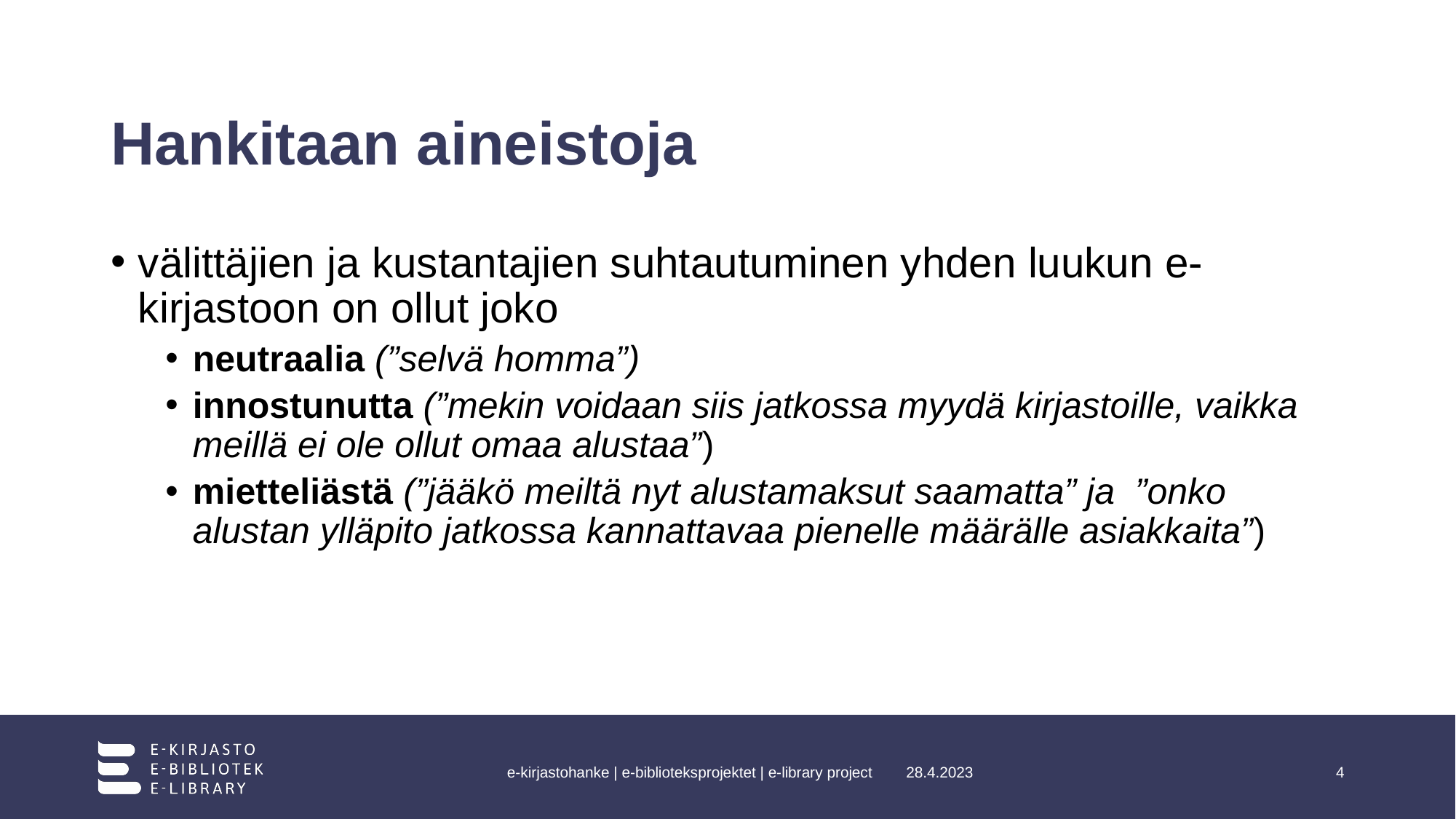

# Hankitaan aineistoja
välittäjien ja kustantajien suhtautuminen yhden luukun e-kirjastoon on ollut joko
neutraalia (”selvä homma”)
innostunutta (”mekin voidaan siis jatkossa myydä kirjastoille, vaikka meillä ei ole ollut omaa alustaa”)
mietteliästä (”jääkö meiltä nyt alustamaksut saamatta” ja  ”onko alustan ylläpito jatkossa kannattavaa pienelle määrälle asiakkaita”)

e-kirjastohanke | e-biblioteksprojektet | e-library project
28.4.2023
4